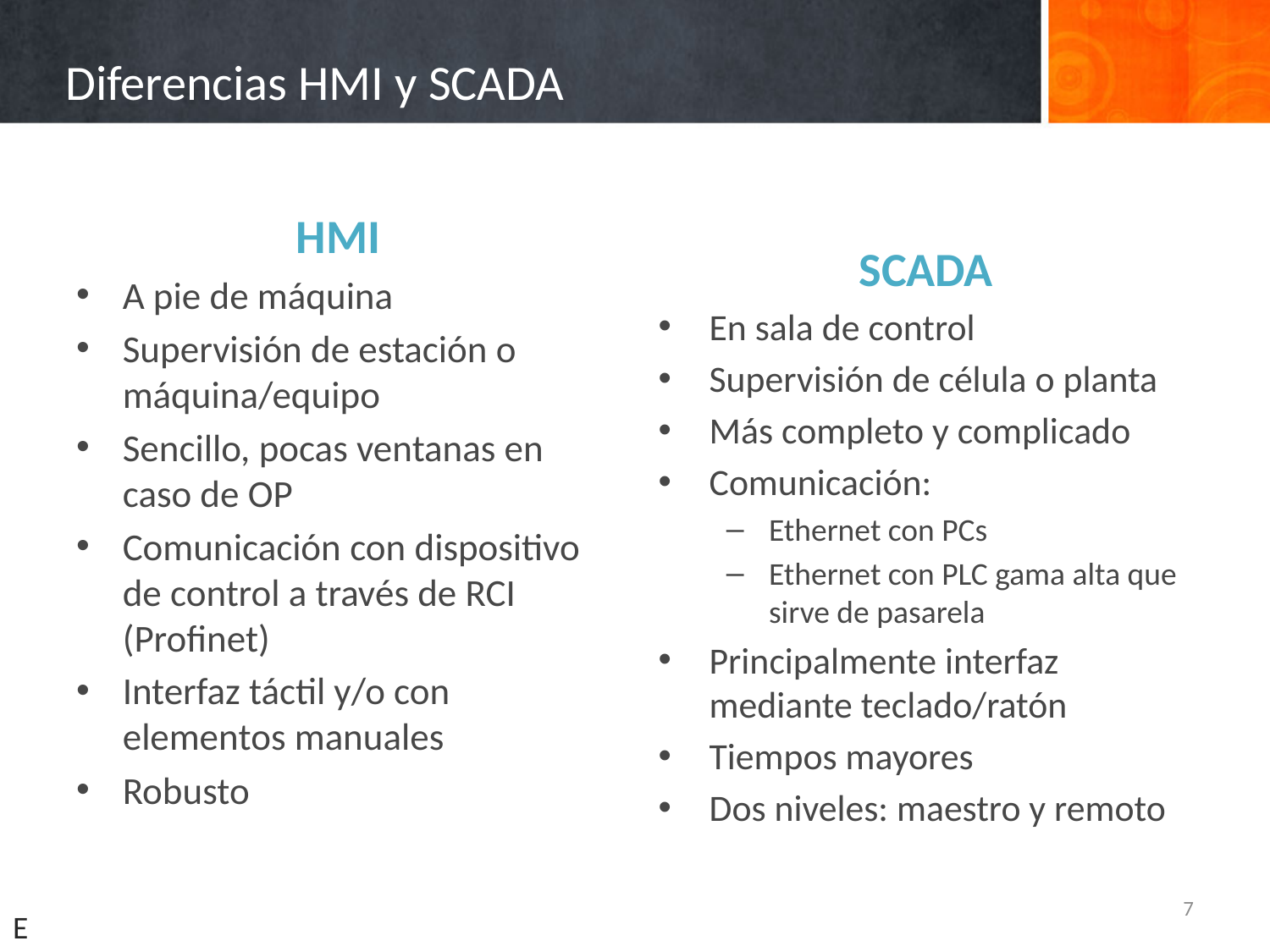

# Diferencias HMI y SCADA
HMI
A pie de máquina
Supervisión de estación o máquina/equipo
Sencillo, pocas ventanas en caso de OP
Comunicación con dispositivo de control a través de RCI (Profinet)
Interfaz táctil y/o con elementos manuales
Robusto
SCADA
En sala de control
Supervisión de célula o planta
Más completo y complicado
Comunicación:
Ethernet con PCs
Ethernet con PLC gama alta que sirve de pasarela
Principalmente interfaz mediante teclado/ratón
Tiempos mayores
Dos niveles: maestro y remoto

7
E